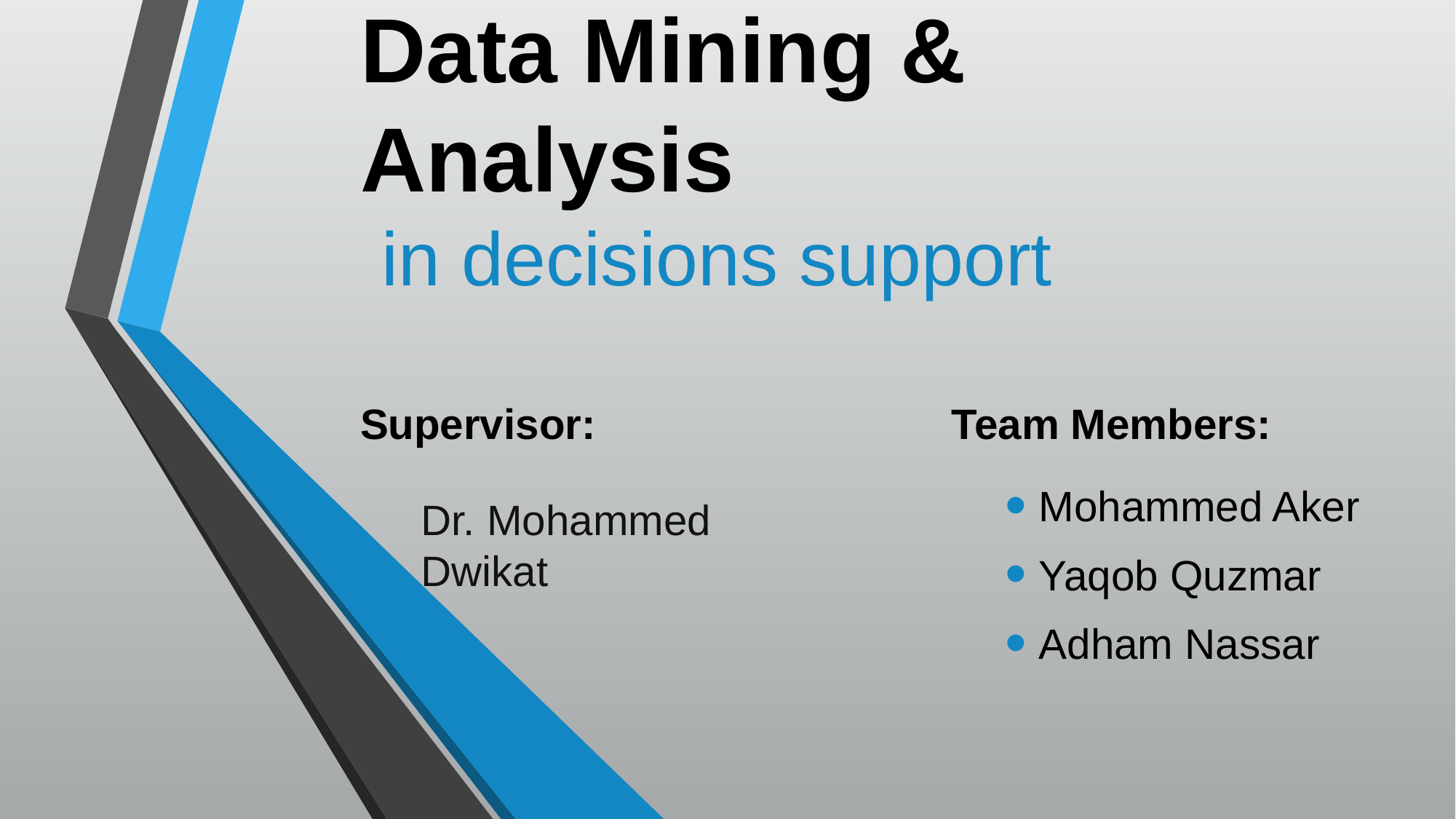

# Data Mining & Analysis in decisions support
Supervisor:
Team Members:
Mohammed Aker
Yaqob Quzmar
Adham Nassar
Dr. Mohammed Dwikat